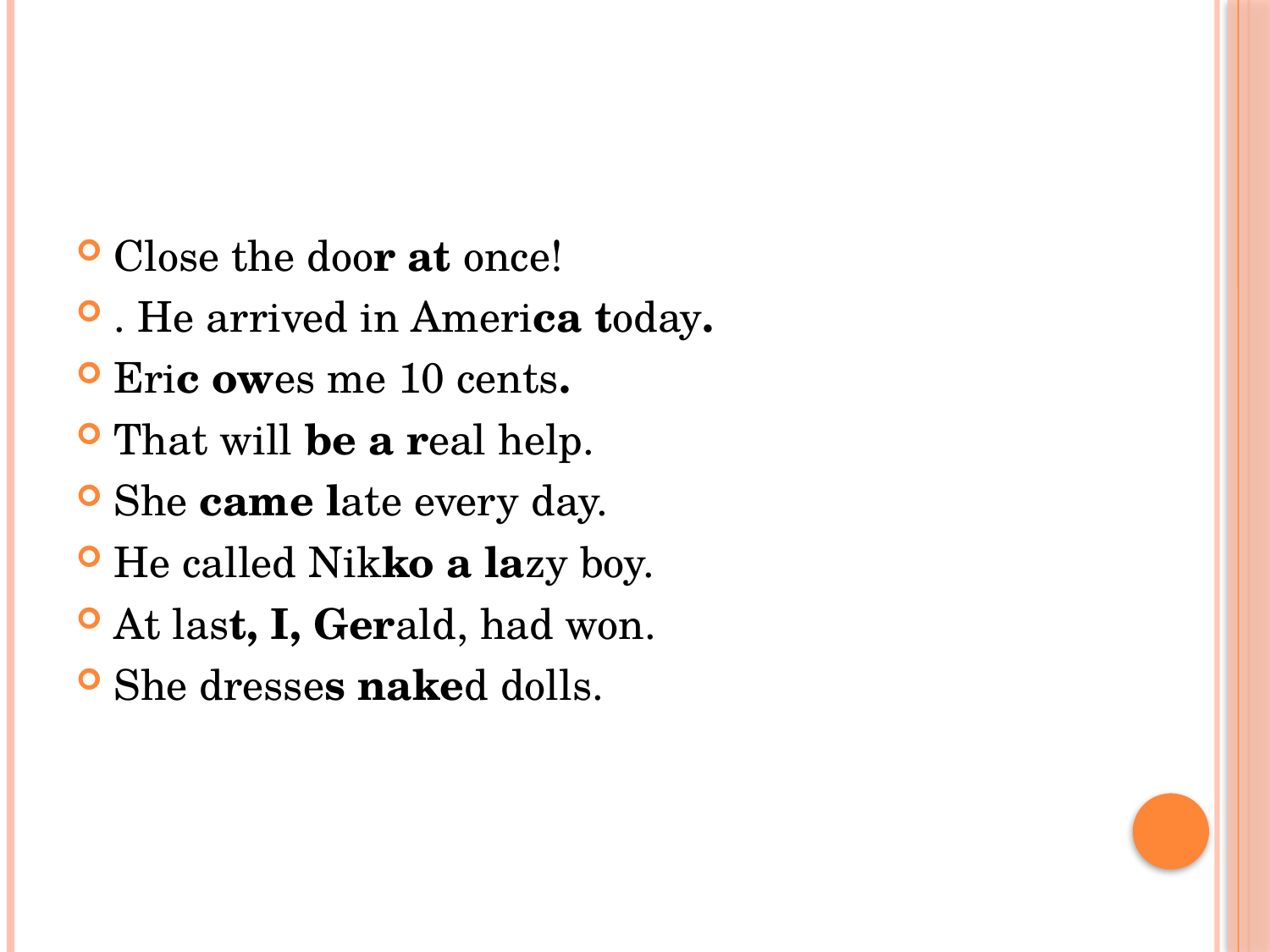

#
Close the door at once!
. He arrived in America today.
Eric owes me 10 cents.
That will be a real help.
She came late every day.
He called Nikko a lazy boy.
At last, I, Gerald, had won.
She dresses naked dolls.